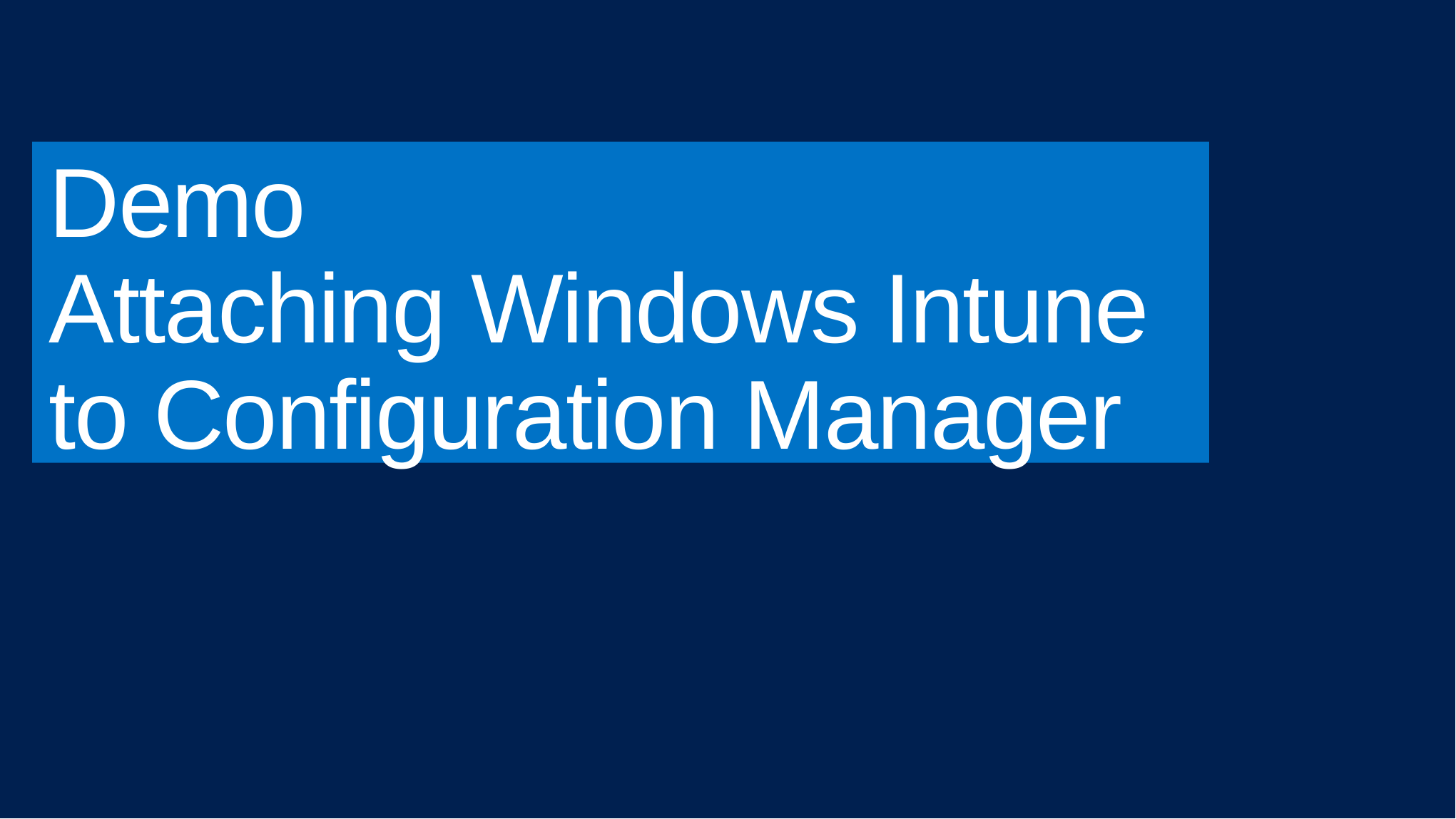

# Demo Attaching Windows Intune to Configuration Manager